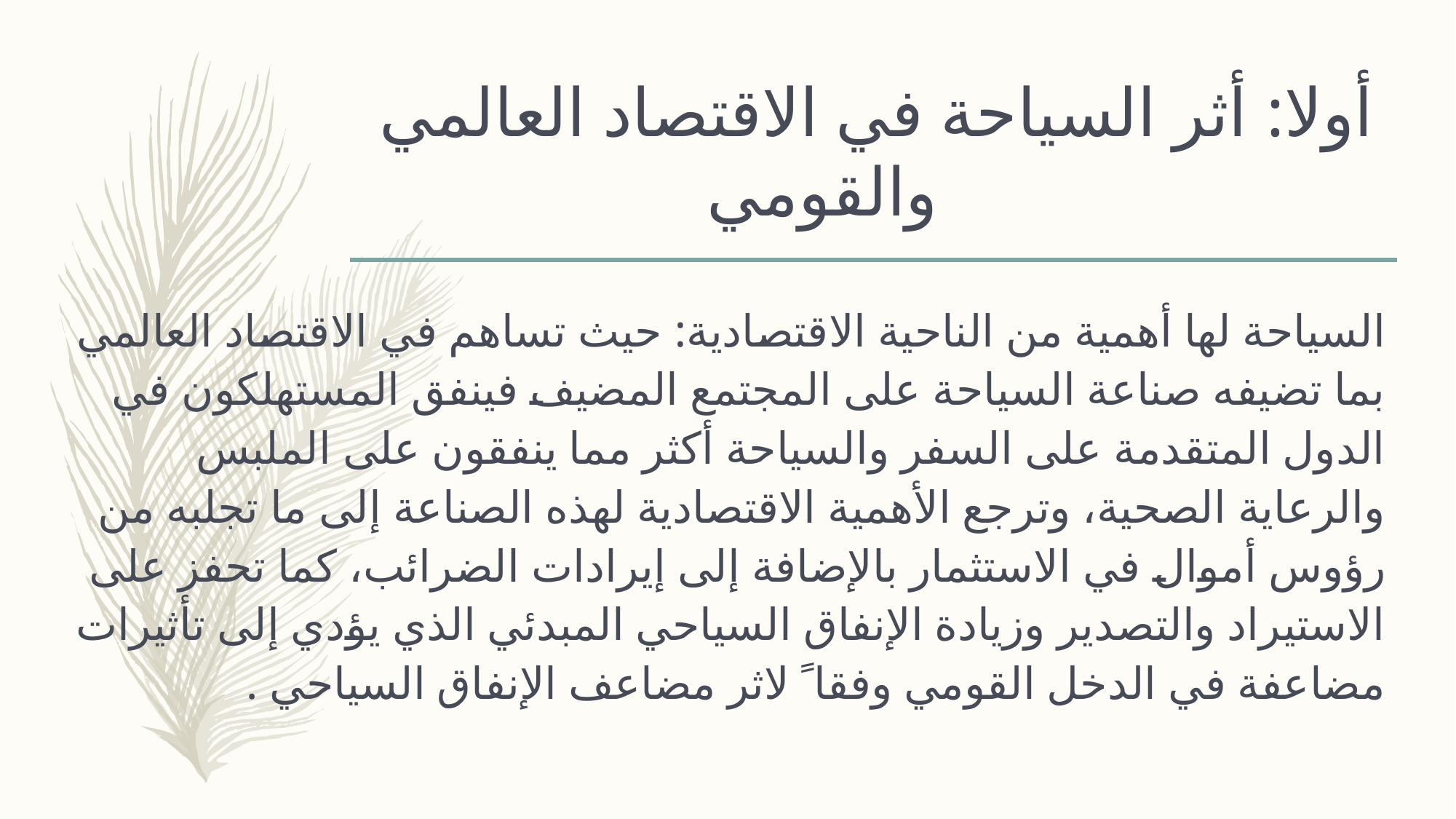

# أولا: أثر السياحة في الاقتصاد العالمي والقومي
السياحة لھا أھمیة من الناحية الاقتصادية: حیث تساهم في الاقتصاد العالمي بما تضيفه صناعة السياحة على المجتمع المضيف فينفق المستهلكون في الدول المتقدمة على السفر والسياحة أكثر مما ينفقون على الملبس والرعاية الصحية، وترجع الأھمیة الاقتصادیة لھذه الصناعة إلى ما تجلبه من رؤوس أموال في الاستثمار بالإضافة إلى إیرادات الضرائب، كما تحفز على الاستیراد والتصدیر وزیادة الإنفاق السیاحي المبدئي الذي یؤدي إلى تأثیرات مضاعفة في الدخل القومي وفقا ً لاثر مضاعف الإنفاق السياحي .